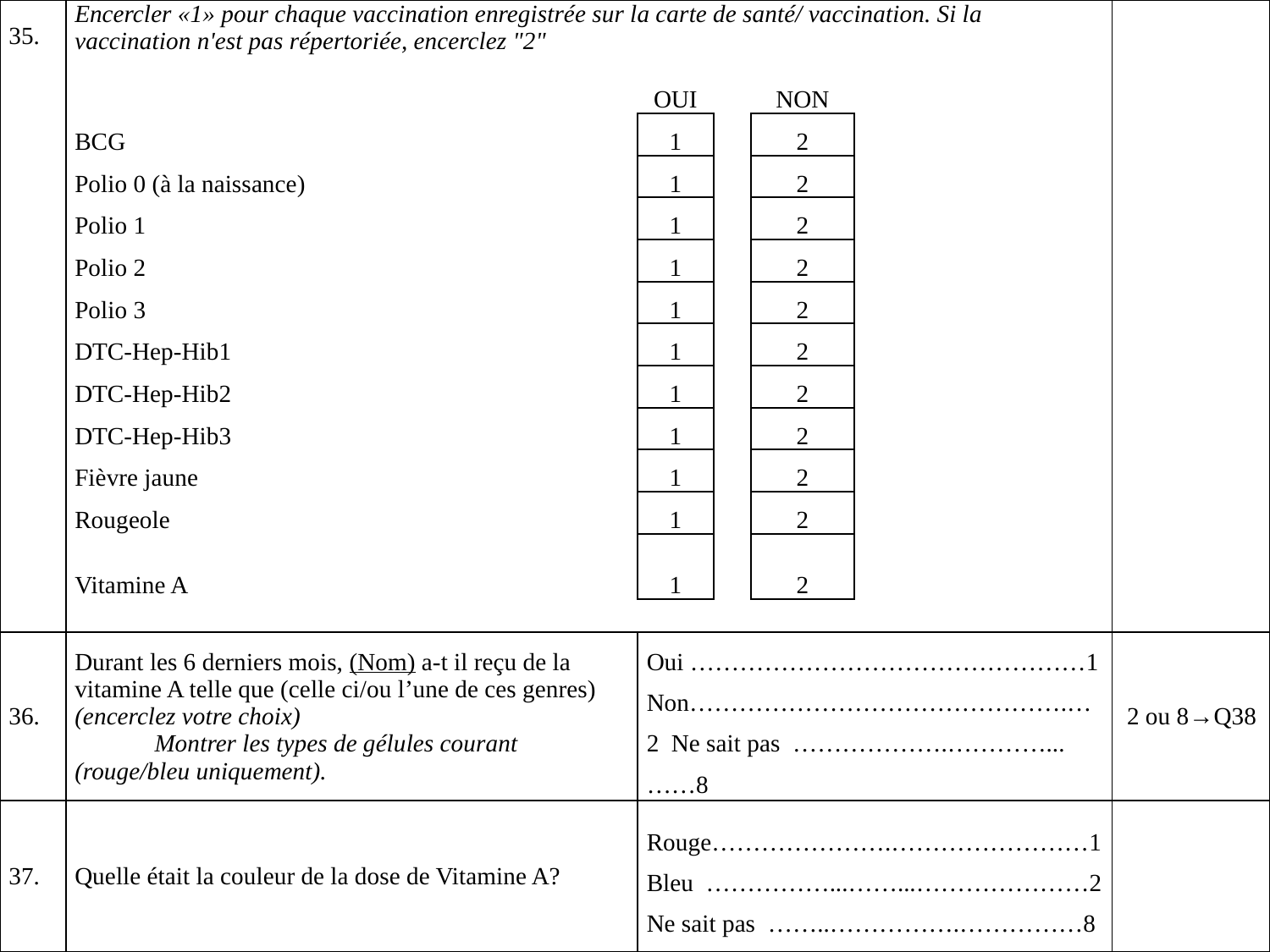

| 35. | Encercler «1» pour chaque vaccination enregistrée sur la carte de santé/ vaccination. Si la vaccination n'est pas répertoriée, encerclez "2" |  |  |  |  |  |  |  |  |  |  |  |  |  |
| --- | --- | --- | --- | --- | --- | --- | --- | --- | --- | --- | --- | --- | --- | --- |
|  |  |  |  |  |  | OUI |  | NON |  |  |  |  |  |  |
|  | BCG |  |  |  |  | 1 |  | 2 |  |  |  |  |  |  |
|  | Polio 0 (à la naissance) |  |  |  |  | 1 |  | 2 |  |  |  |  |  |  |
|  | Polio 1 |  |  |  |  | 1 |  | 2 |  |  |  |  |  |  |
|  | Polio 2 |  |  |  |  | 1 |  | 2 |  |  |  |  |  |  |
|  | Polio 3 |  |  |  |  | 1 |  | 2 |  |  |  |  |  |  |
|  | DTC-Hep-Hib1 |  |  |  |  | 1 |  | 2 |  |  |  |  |  |  |
|  | DTC-Hep-Hib2 |  |  |  |  | 1 |  | 2 |  |  |  |  |  |  |
|  | DTC-Hep-Hib3 |  |  |  |  | 1 |  | 2 |  |  |  |  |  |  |
|  | Fièvre jaune |  |  |  |  | 1 |  | 2 |  |  |  |  |  |  |
|  | Rougeole |  |  |  |  | 1 |  | 2 |  |  |  |  |  |  |
|  | Vitamine A |  |  |  |  | 1 |  | 2 |  |  |  |  |  |  |
|  |  |  |  |  |  |  |  |  |  |  |  |  |  |  |
| 36. | Durant les 6 derniers mois, (Nom) a-t il reçu de la vitamine A telle que (celle ci/ou l’une de ces genres) (encerclez votre choix) Montrer les types de gélules courant (rouge/bleu uniquement). |  |  |  |  | Oui …………………………………………1 Non……………………………………….…2 Ne sait pas ……………….…………...……8 |  |  |  |  |  |  |  | 2 ou 8→Q38 |
| 37. | Quelle était la couleur de la dose de Vitamine A? |  |  |  |  | Rouge………………….……………………1 Bleu ……………...……...…………………2 Ne sait pas ……..…………….……………8 |  |  |  |  |  |  |  |  |